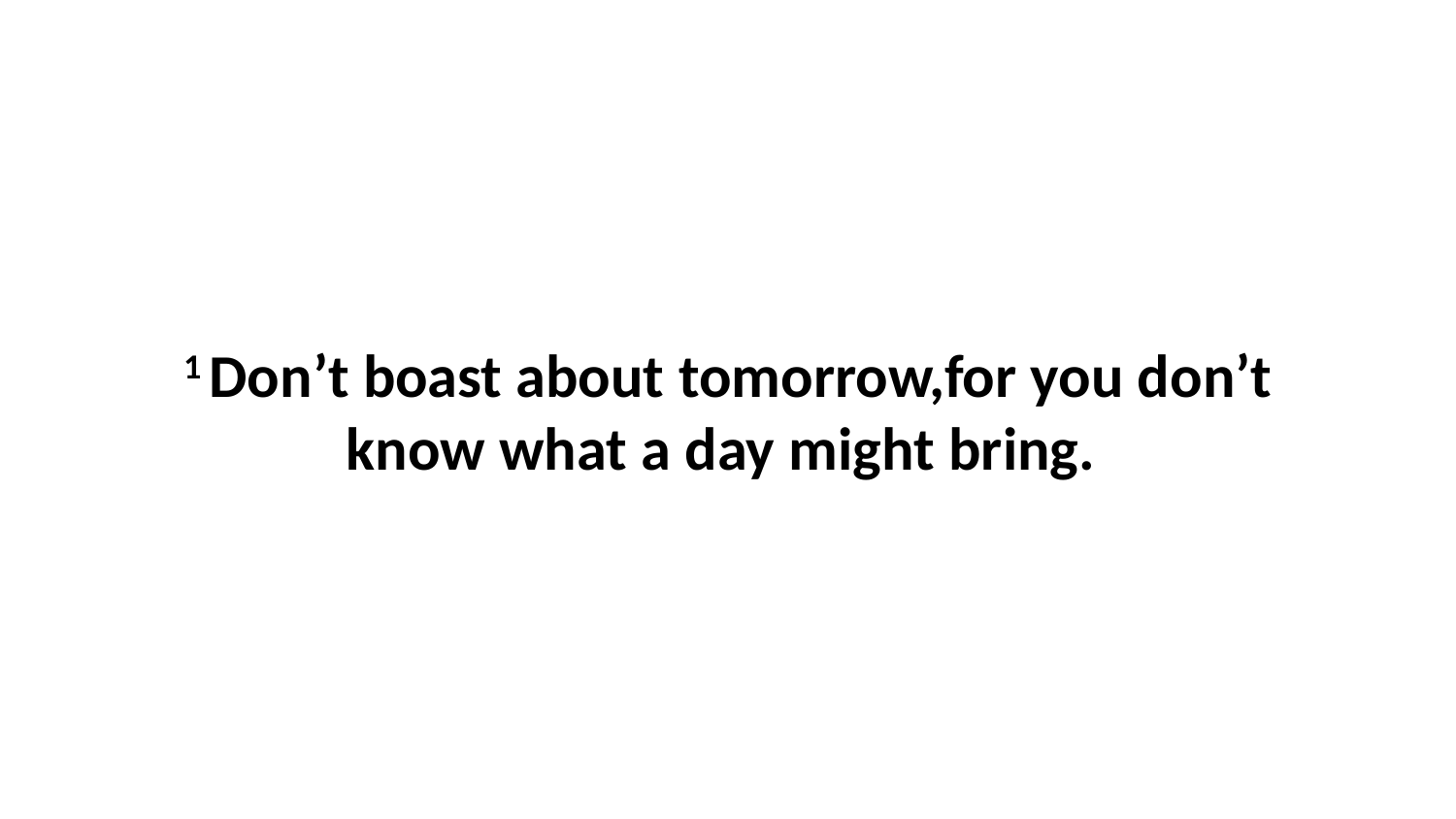

1 Don’t boast about tomorrow,for you don’t know what a day might bring.